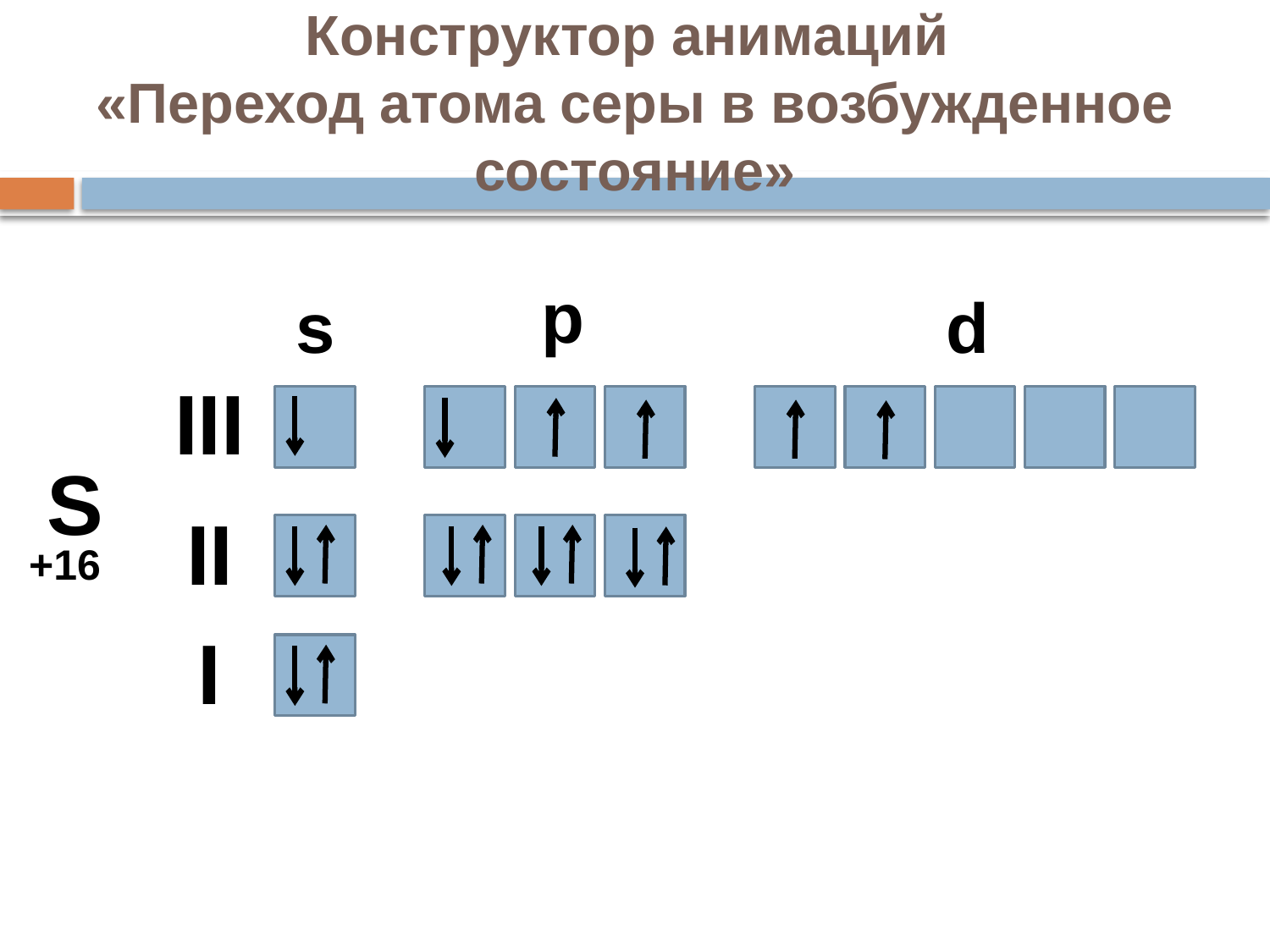

# Конструктор анимаций «Переход атома серы в возбужденное состояние»
p
s
d
III

S

II
+16

I